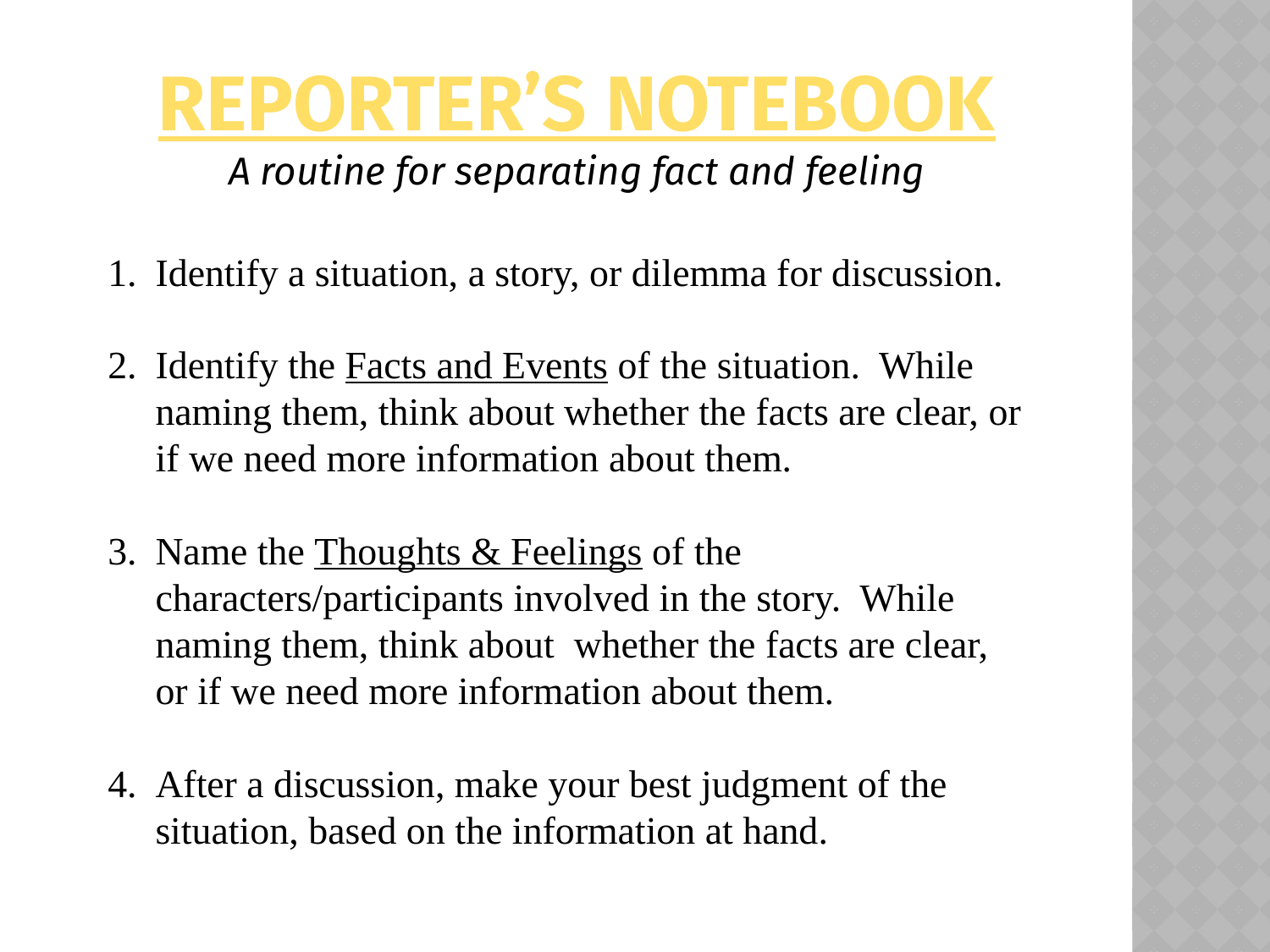

Reporter’s notebook
A routine for separating fact and feeling
Identify a situation, a story, or dilemma for discussion.

Identify the Facts and Events of the situation.  While naming them, think about whether the facts are clear, or if we need more information about them.

Name the Thoughts & Feelings of the characters/participants involved in the story.  While naming them, think about  whether the facts are clear, or if we need more information about them.

After a discussion, make your best judgment of the situation, based on the information at hand.